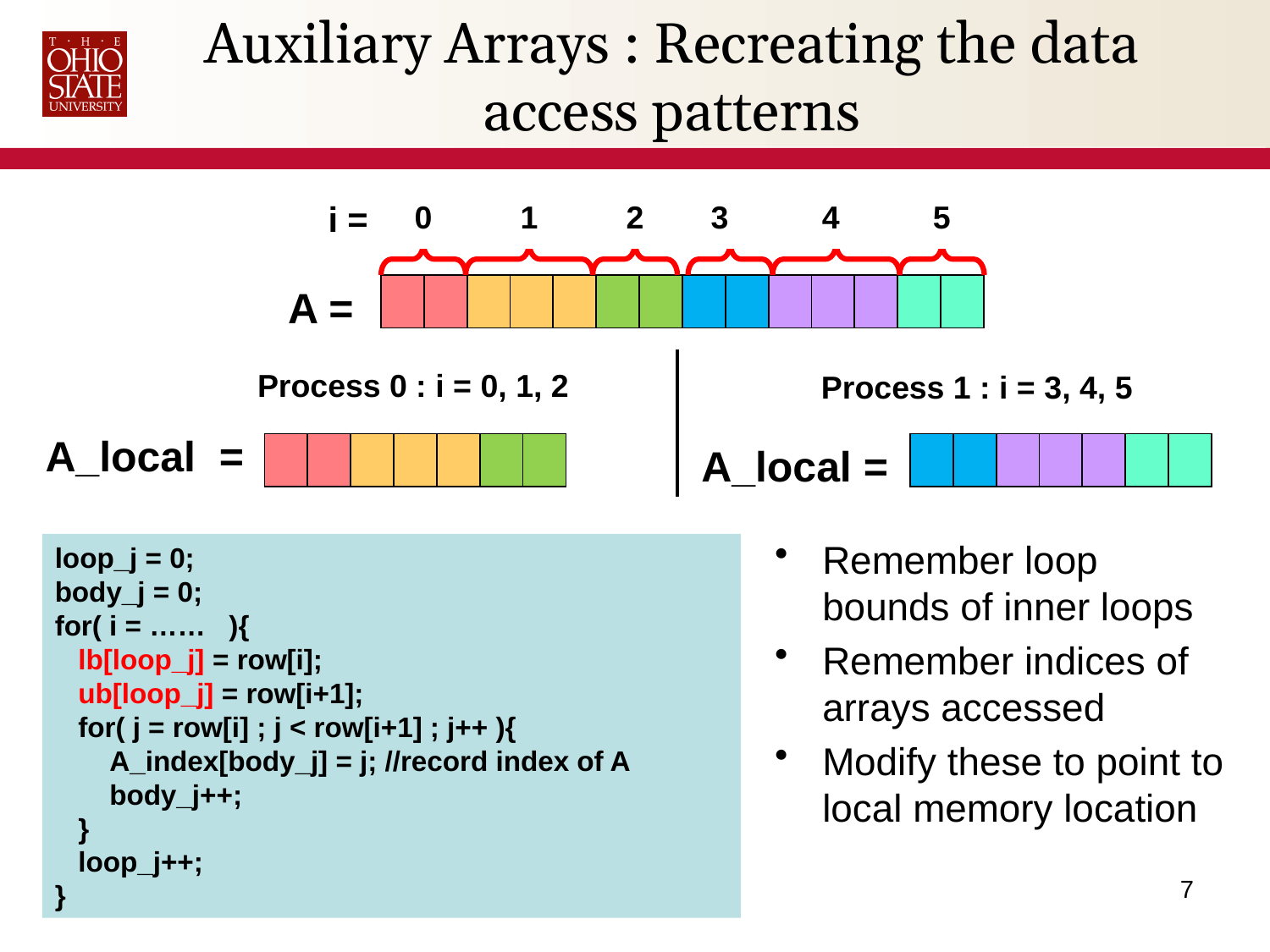

# Auxiliary Arrays : Recreating the data access patterns
| i = | 0 | 1 | 2 | 3 | 4 | 5 |
| --- | --- | --- | --- | --- | --- | --- |

A =
|  |  |  |  |  |  |  |  |  |  |  |  |  |  |
| --- | --- | --- | --- | --- | --- | --- | --- | --- | --- | --- | --- | --- | --- |
Process 0 : i = 0, 1, 2
Process 1 : i = 3, 4, 5
A_local  =
A_local =
|  |  |  |  |  |  |  |
| --- | --- | --- | --- | --- | --- | --- |
|  |  |  |  |  |  |  |
| --- | --- | --- | --- | --- | --- | --- |
Remember loop bounds of inner loops
Remember indices of arrays accessed
Modify these to point to local memory location
loop_j = 0;
body_j = 0;
for( i = ……   ){
   lb[loop_j] = row[i];
   ub[loop_j] = row[i+1];
   for( j = row[i] ; j < row[i+1] ; j++ ){
       A_index[body_j] = j; //record index of A
       body_j++;
   }
   loop_j++;
}
7